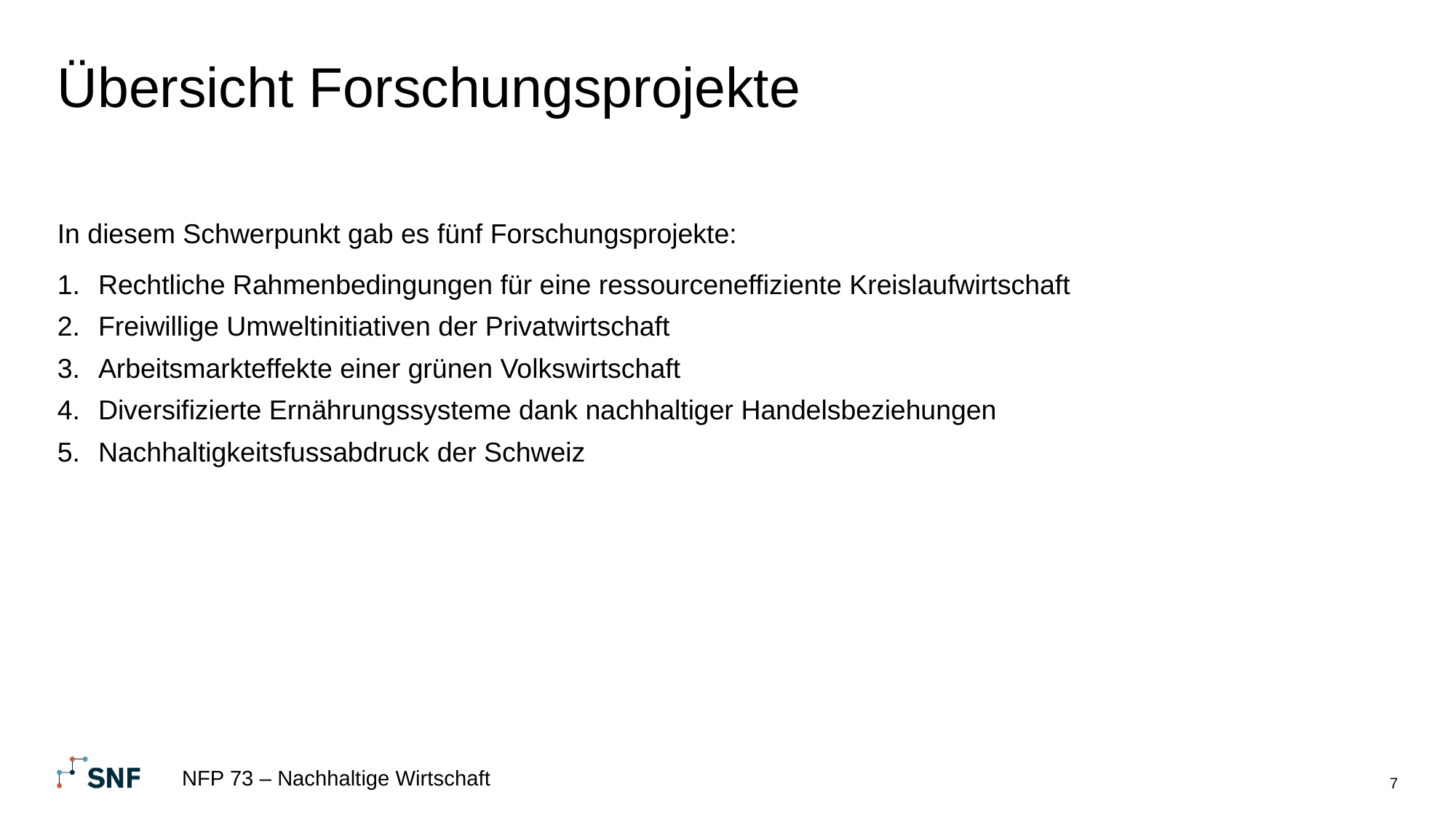

# Übersicht Forschungsprojekte
In diesem Schwerpunkt gab es fünf Forschungsprojekte:
Rechtliche Rahmenbedingungen für eine ressourceneffiziente Kreislaufwirtschaft
Freiwillige Umweltinitiativen der Privatwirtschaft
Arbeitsmarkteffekte einer grünen Volkswirtschaft
Diversifizierte Ernährungssysteme dank nachhaltiger Handelsbeziehungen
Nachhaltigkeitsfussabdruck der Schweiz

NFP 73 – Nachhaltige Wirtschaft
7